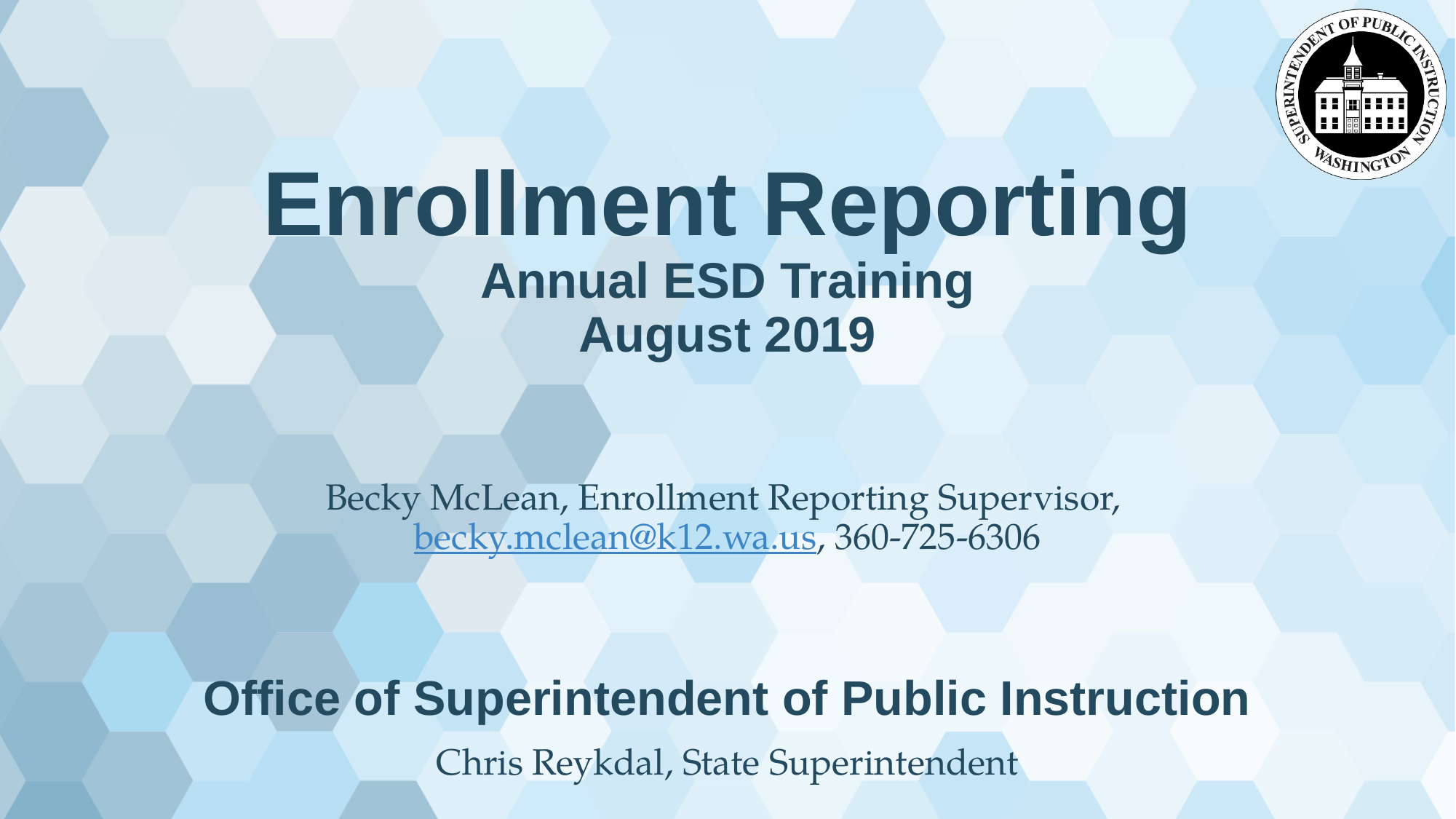

# Enrollment Reporting Annual ESD Training August 2019
Becky McLean, Enrollment Reporting Supervisor, becky.mclean@k12.wa.us, 360-725-6306

Office of Superintendent of Public Instruction
Chris Reykdal, State Superintendent